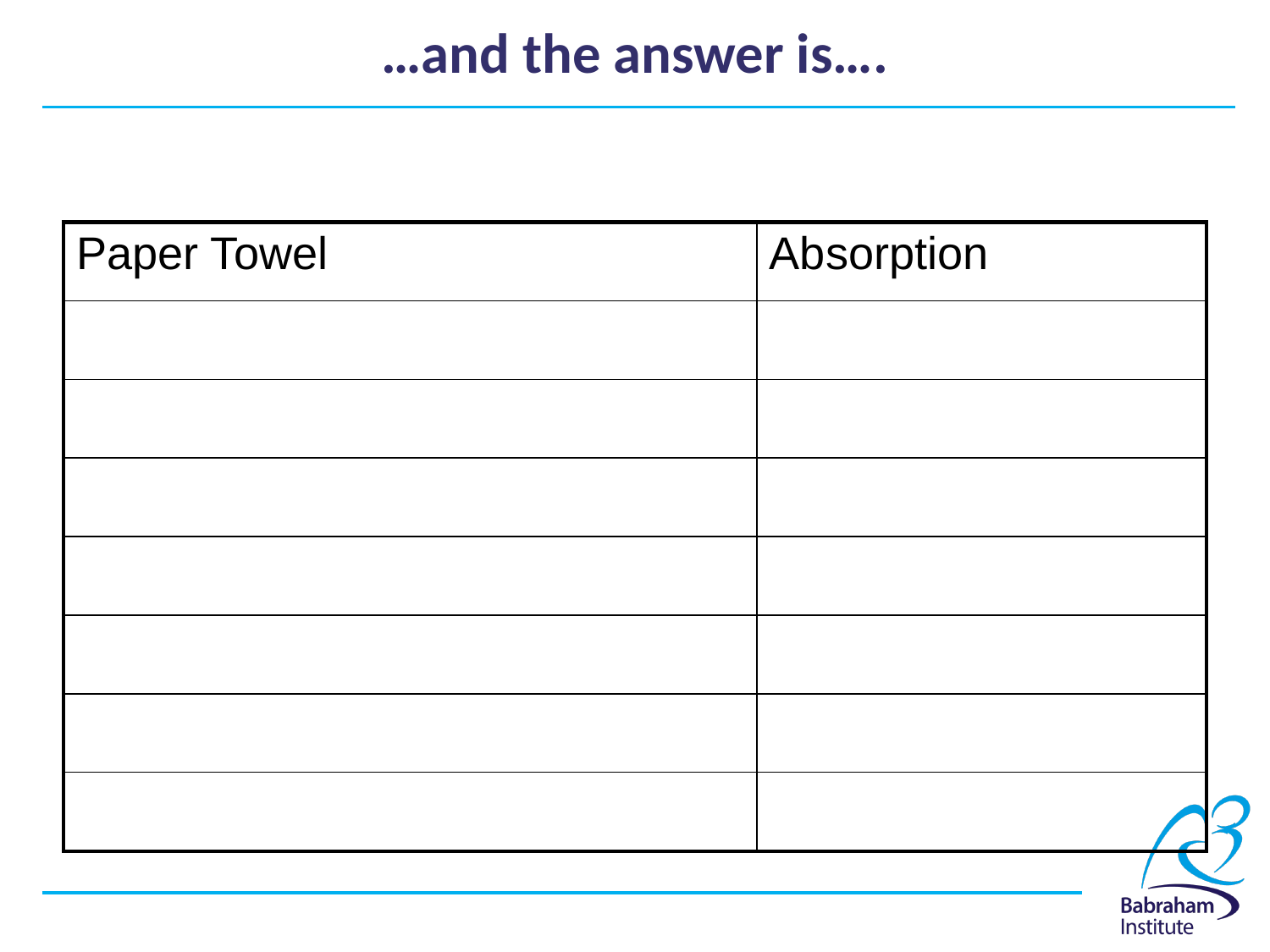

# …and the answer is….
| Paper Towel | Absorption |
| --- | --- |
|  |  |
|  |  |
|  |  |
|  |  |
|  |  |
|  |  |
|  |  |